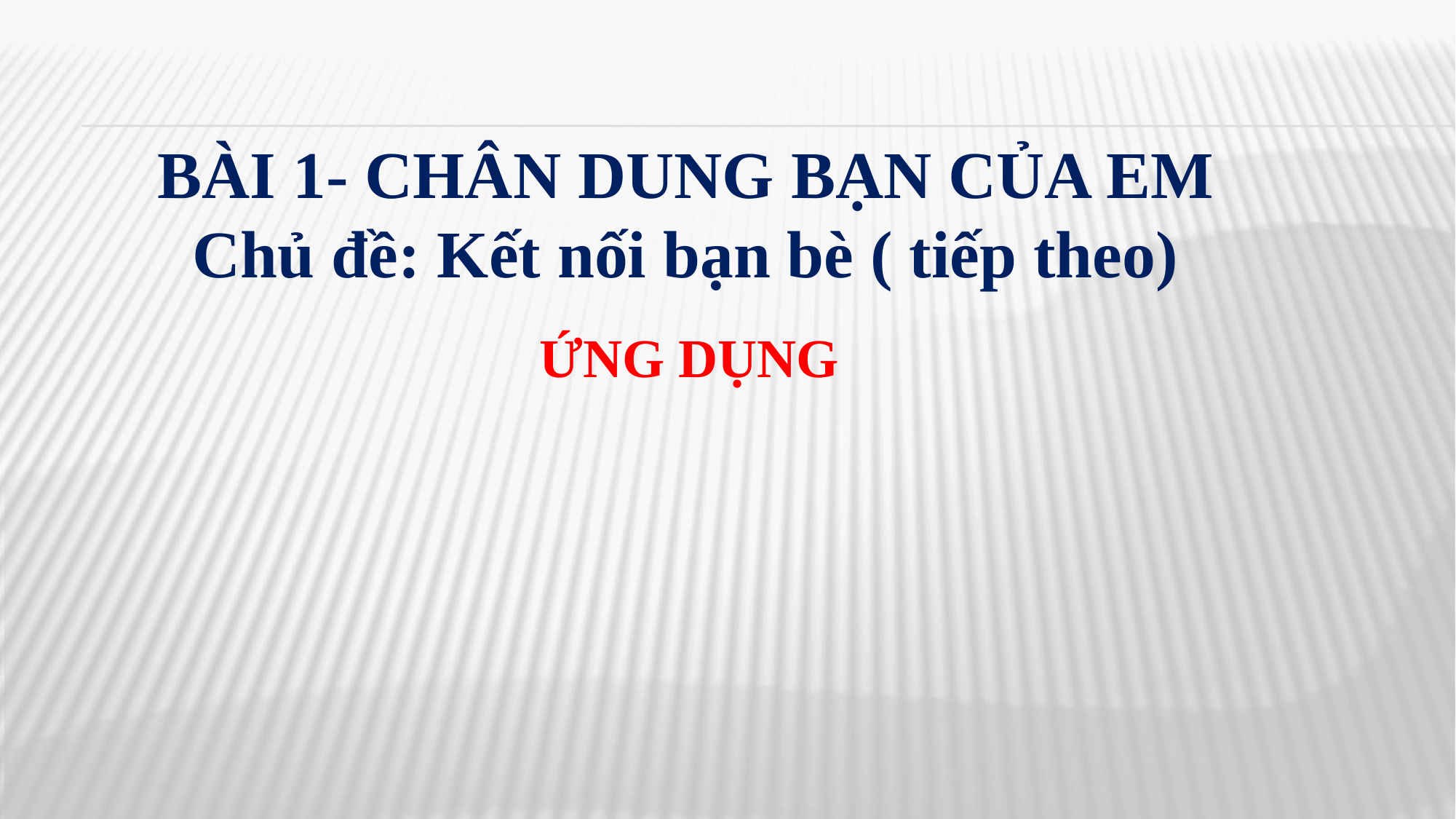

BÀI 1- CHÂN DUNG BẠN CỦA EM
Chủ đề: Kết nối bạn bè ( tiếp theo)
# ỨNG dụng